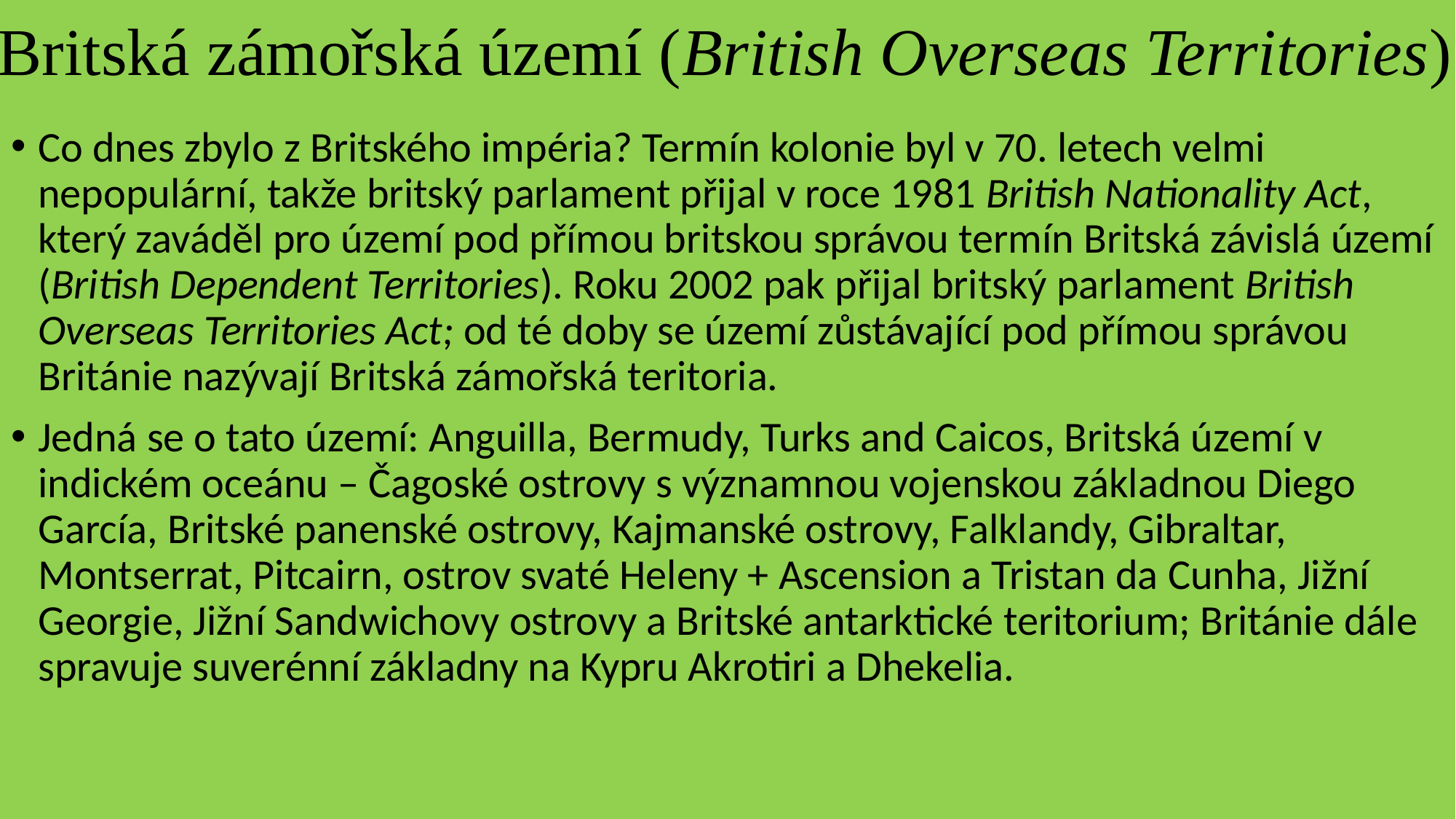

# Britská zámořská území (British Overseas Territories)
Co dnes zbylo z Britského impéria? Termín kolonie byl v 70. letech velmi nepopulární, takže britský parlament přijal v roce 1981 British Nationality Act, který zaváděl pro území pod přímou britskou správou termín Britská závislá území (British Dependent Territories). Roku 2002 pak přijal britský parlament British Overseas Territories Act; od té doby se území zůstávající pod přímou správou Británie nazývají Britská zámořská teritoria.
Jedná se o tato území: Anguilla, Bermudy, Turks and Caicos, Britská území v indickém oceánu – Čagoské ostrovy s významnou vojenskou základnou Diego García, Britské panenské ostrovy, Kajmanské ostrovy, Falklandy, Gibraltar, Montserrat, Pitcairn, ostrov svaté Heleny + Ascension a Tristan da Cunha, Jižní Georgie, Jižní Sandwichovy ostrovy a Britské antarktické teritorium; Británie dále spravuje suverénní základny na Kypru Akrotiri a Dhekelia.